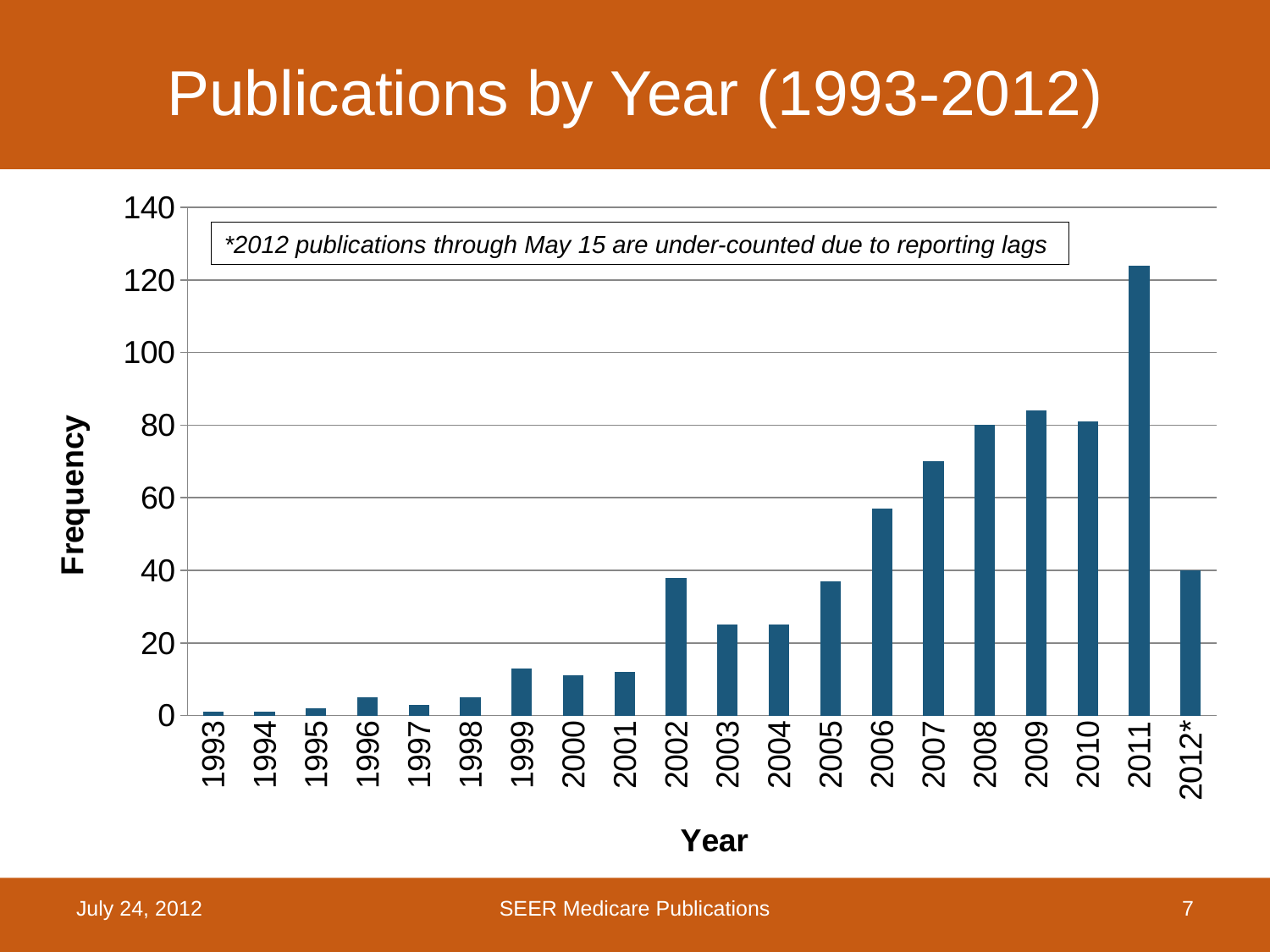

Publications by Year (1993-2012)

### Chart

| Category | Publications |
|---|---|
| 1993 | 1.0 |
| 1994 | 1.0 |
| 1995 | 2.0 |
| 1996 | 5.0 |
| 1997 | 3.0 |
| 1998 | 5.0 |
| 1999 | 13.0 |
| 2000 | 11.0 |
| 2001 | 12.0 |
| 2002 | 38.0 |
| 2003 | 25.0 |
| 2004 | 25.0 |
| 2005 | 37.0 |
| 2006 | 57.0 |
| 2007 | 70.0 |
| 2008 | 80.0 |
| 2009 | 84.0 |
| 2010 | 81.0 |
| 2011 | 124.0 |
| 2012* | 40.0 |
*2012 publications through May 15 are under-counted due to reporting lags
July 24, 2012
SEER Medicare Publications
7